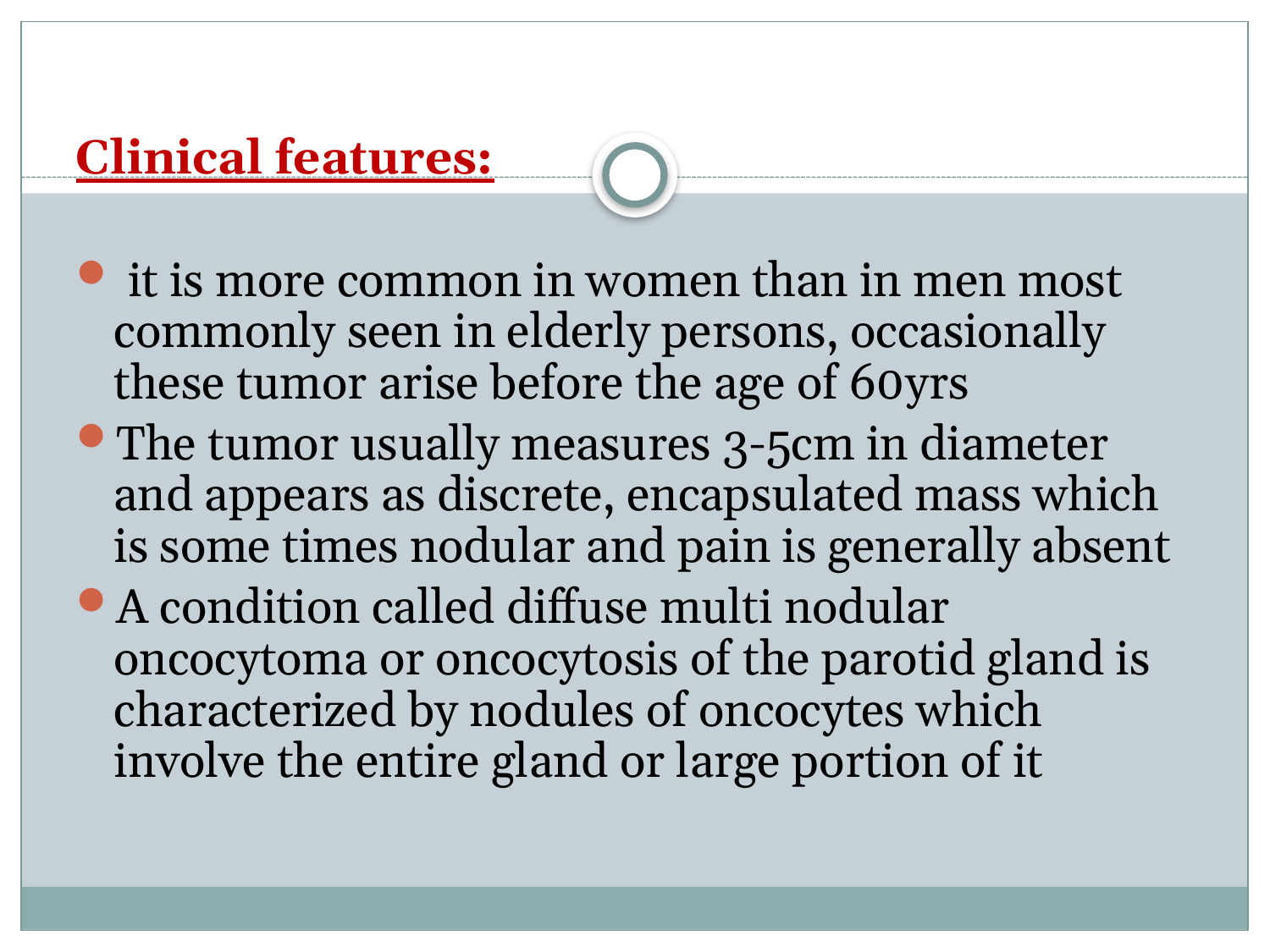

Clinical features:

 it is more common in women than in men most commonly seen in elderly persons, occasionally these tumor arise before the age of 60yrs
The tumor usually measures 3-5cm in diameter and appears as discrete, encapsulated mass which is some times nodular and pain is generally absent
A condition called diffuse multi nodular oncocytoma or oncocytosis of the parotid gland is characterized by nodules of oncocytes which involve the entire gland or large portion of it